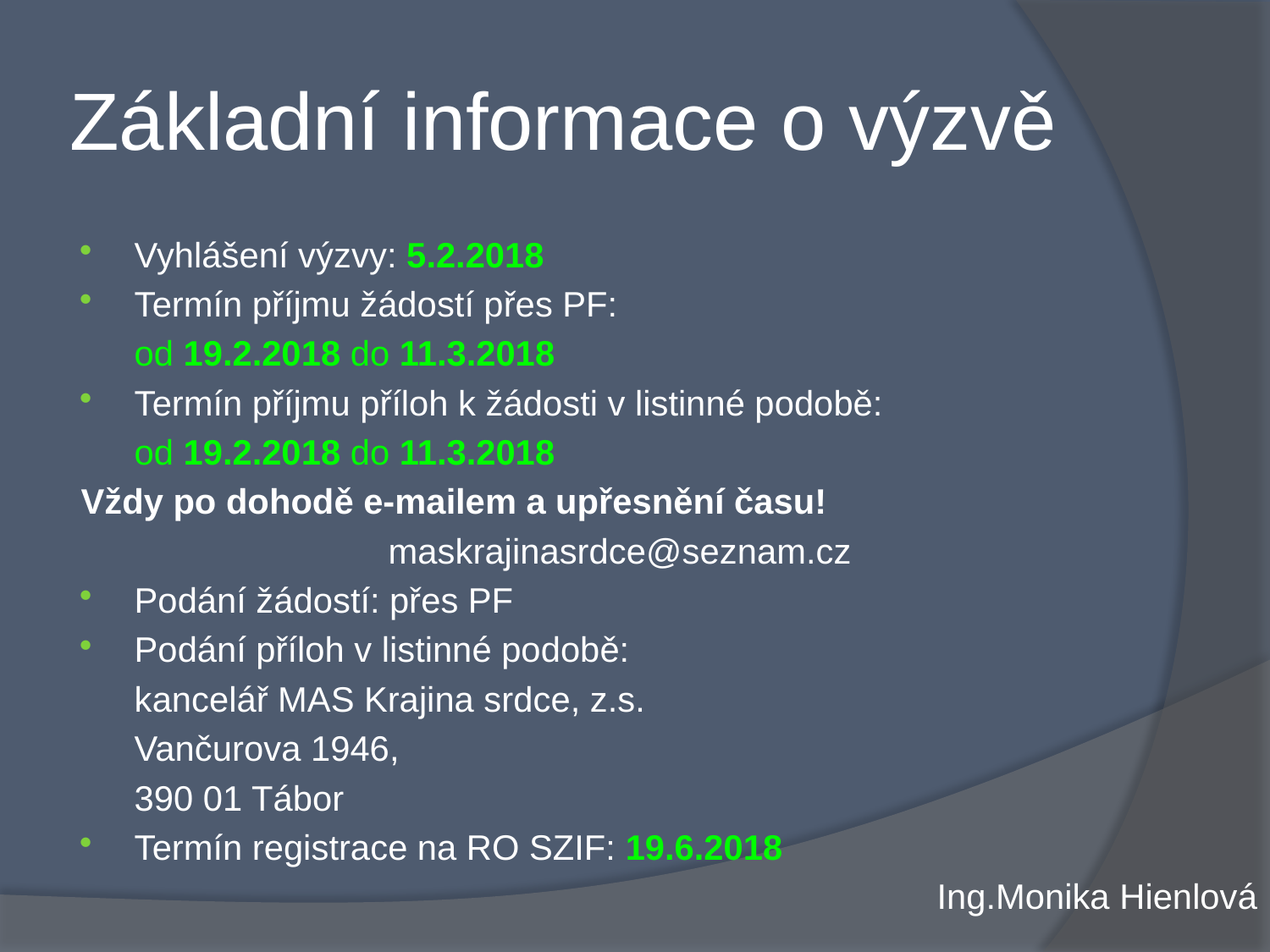

# Základní informace o výzvě
Vyhlášení výzvy: 5.2.2018
Termín příjmu žádostí přes PF:
	od 19.2.2018 do 11.3.2018
Termín příjmu příloh k žádosti v listinné podobě:
	od 19.2.2018 do 11.3.2018
Vždy po dohodě e-mailem a upřesnění času!
			maskrajinasrdce@seznam.cz
Podání žádostí: přes PF
Podání příloh v listinné podobě:
	kancelář MAS Krajina srdce, z.s.
	Vančurova 1946,
	390 01 Tábor
Termín registrace na RO SZIF: 19.6.2018
Ing.Monika Hienlová